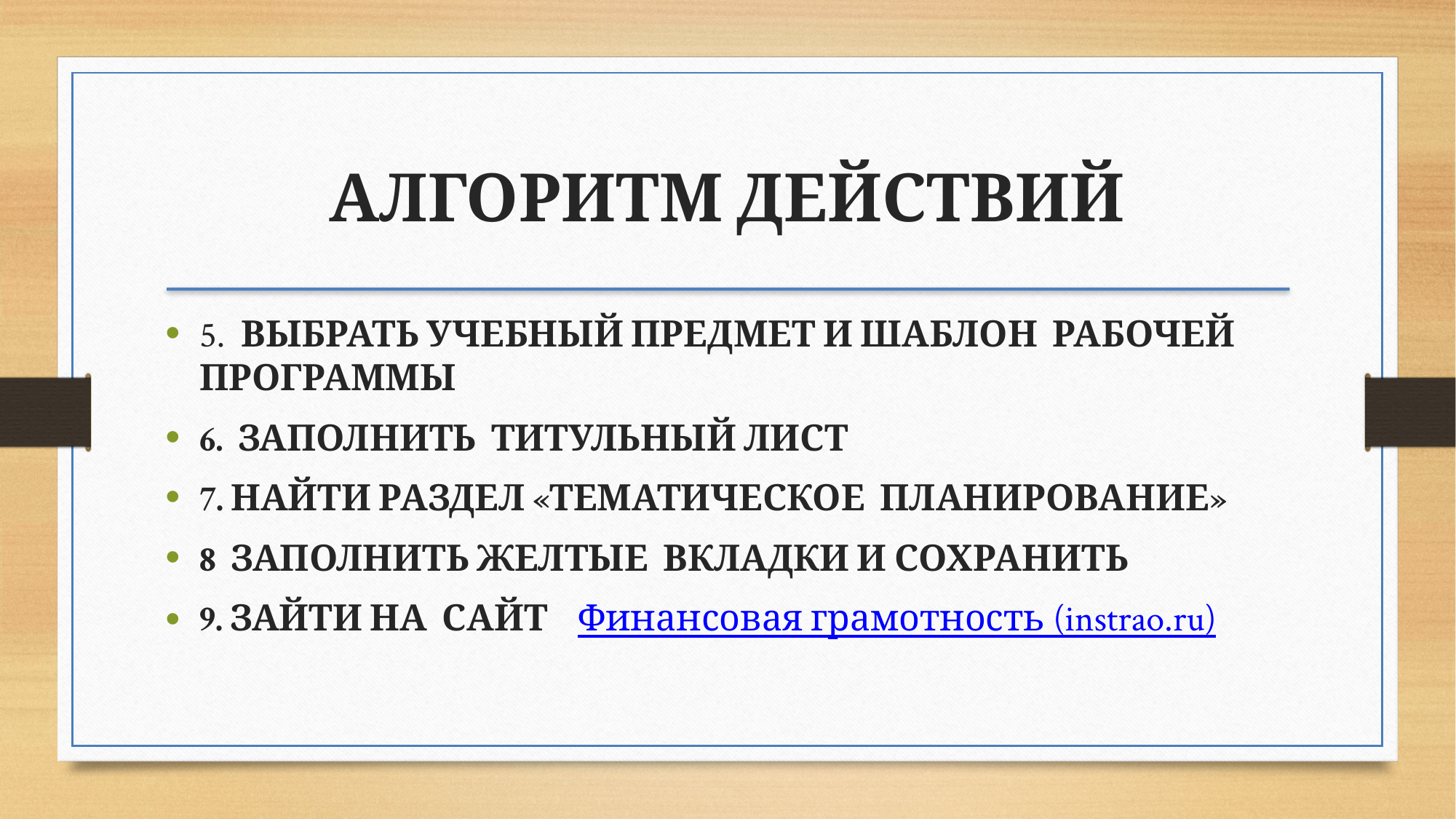

АЛГОРИТМ ДЕЙСТВИЙ
5.  ВЫБРАТЬ УЧЕБНЫЙ ПРЕДМЕТ И ШАБЛОН  РАБОЧЕЙ ПРОГРАММЫ
6.  ЗАПОЛНИТЬ  ТИТУЛЬНЫЙ ЛИСТ
7. НАЙТИ РАЗДЕЛ «ТЕМАТИЧЕСКОЕ  ПЛАНИРОВАНИЕ»
8  ЗАПОЛНИТЬ ЖЕЛТЫЕ  ВКЛАДКИ И СОХРАНИТЬ
9. ЗАЙТИ НА  САЙТ    Финансовая грамотность (instrao.ru)